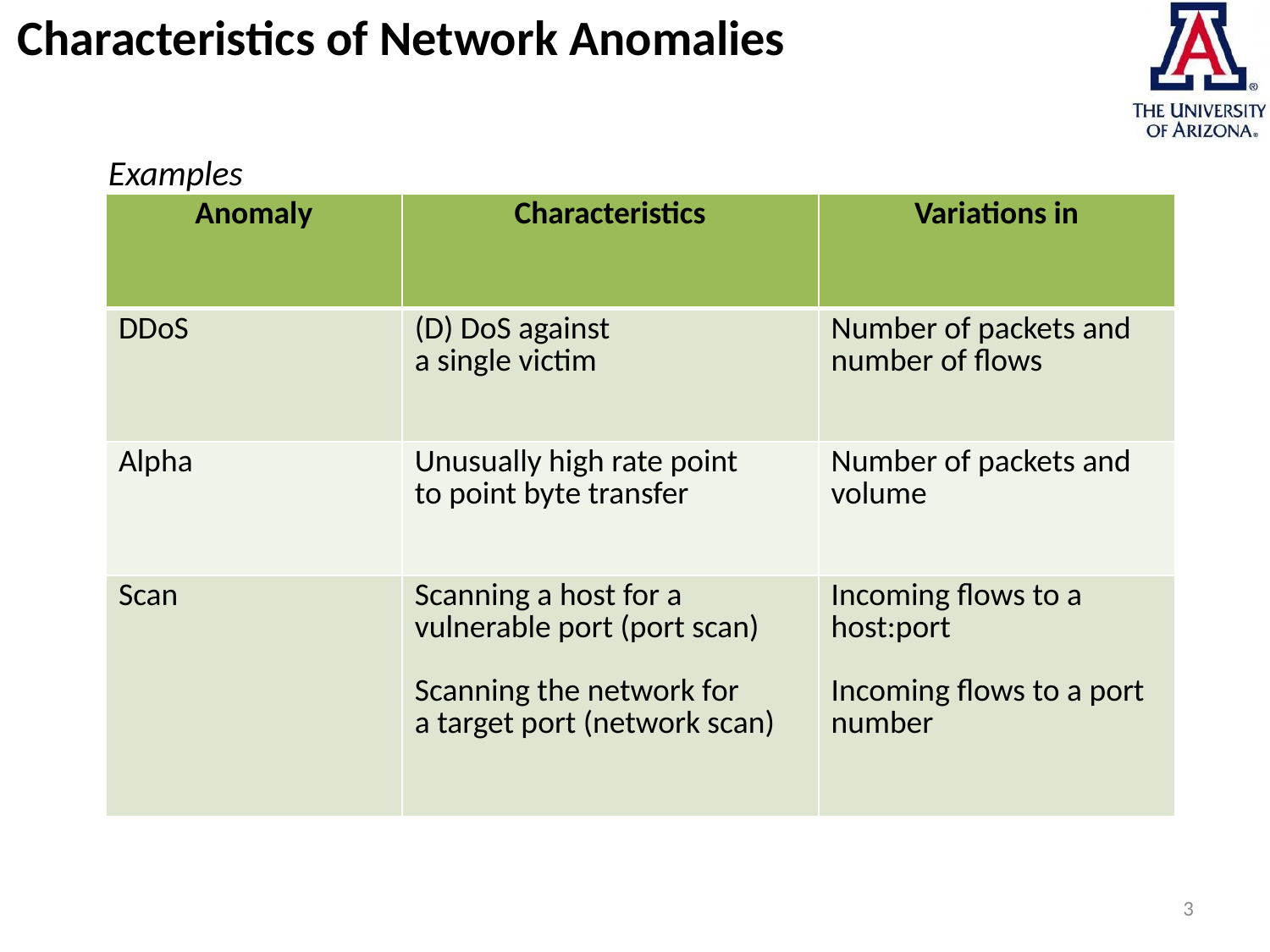

Characteristics of Network Anomalies
Examples
| Anomaly | Characteristics | Variations in |
| --- | --- | --- |
| DDoS | (D) DoS against a single victim | Number of packets and number of flows |
| Alpha | Unusually high rate point to point byte transfer | Number of packets and volume |
| Scan | Scanning a host for a vulnerable port (port scan) Scanning the network for a target port (network scan) | Incoming flows to a host:port Incoming flows to a port number |
3